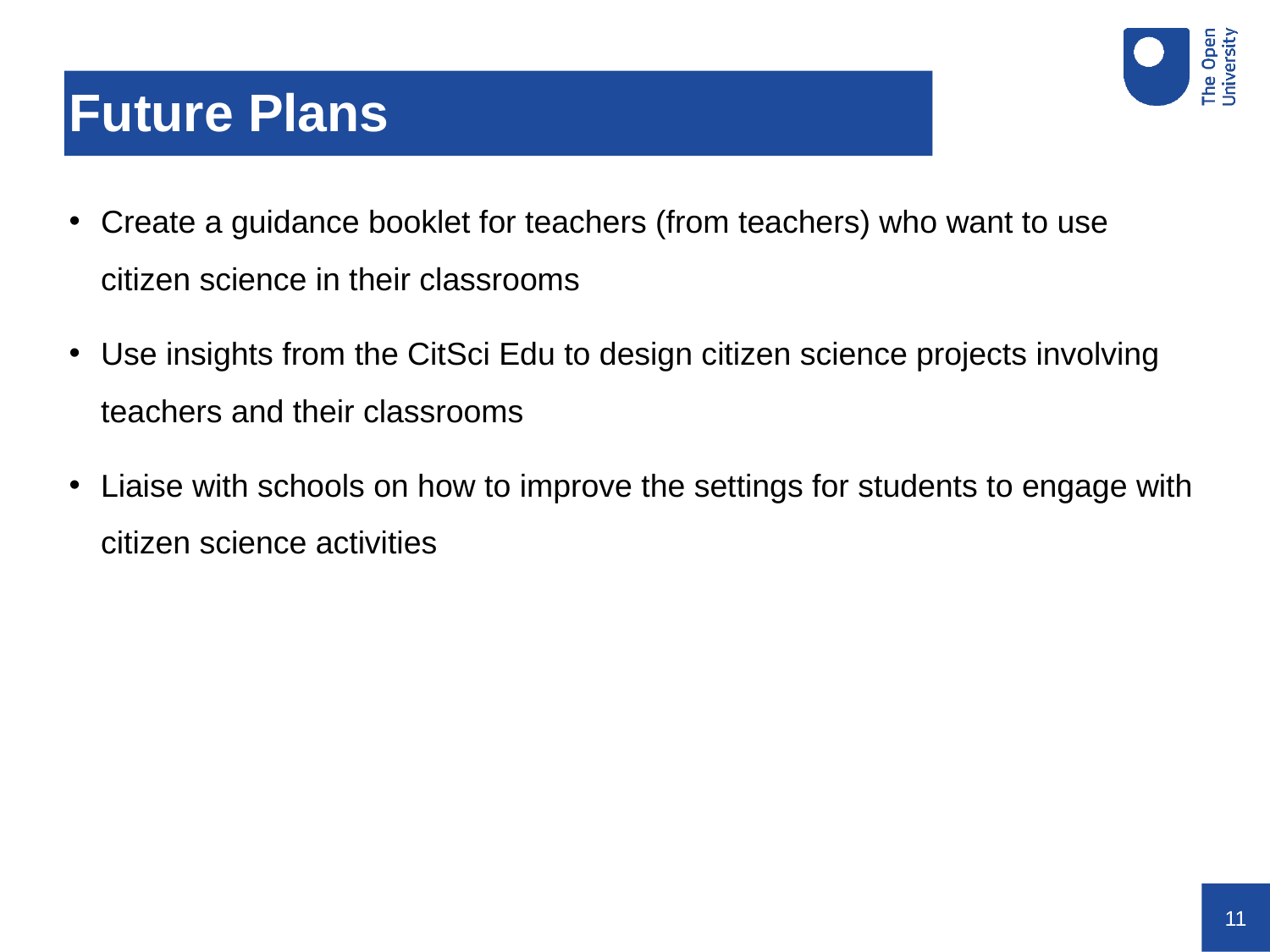

# Future Plans
Create a guidance booklet for teachers (from teachers) who want to use citizen science in their classrooms
Use insights from the CitSci Edu to design citizen science projects involving teachers and their classrooms
Liaise with schools on how to improve the settings for students to engage with citizen science activities